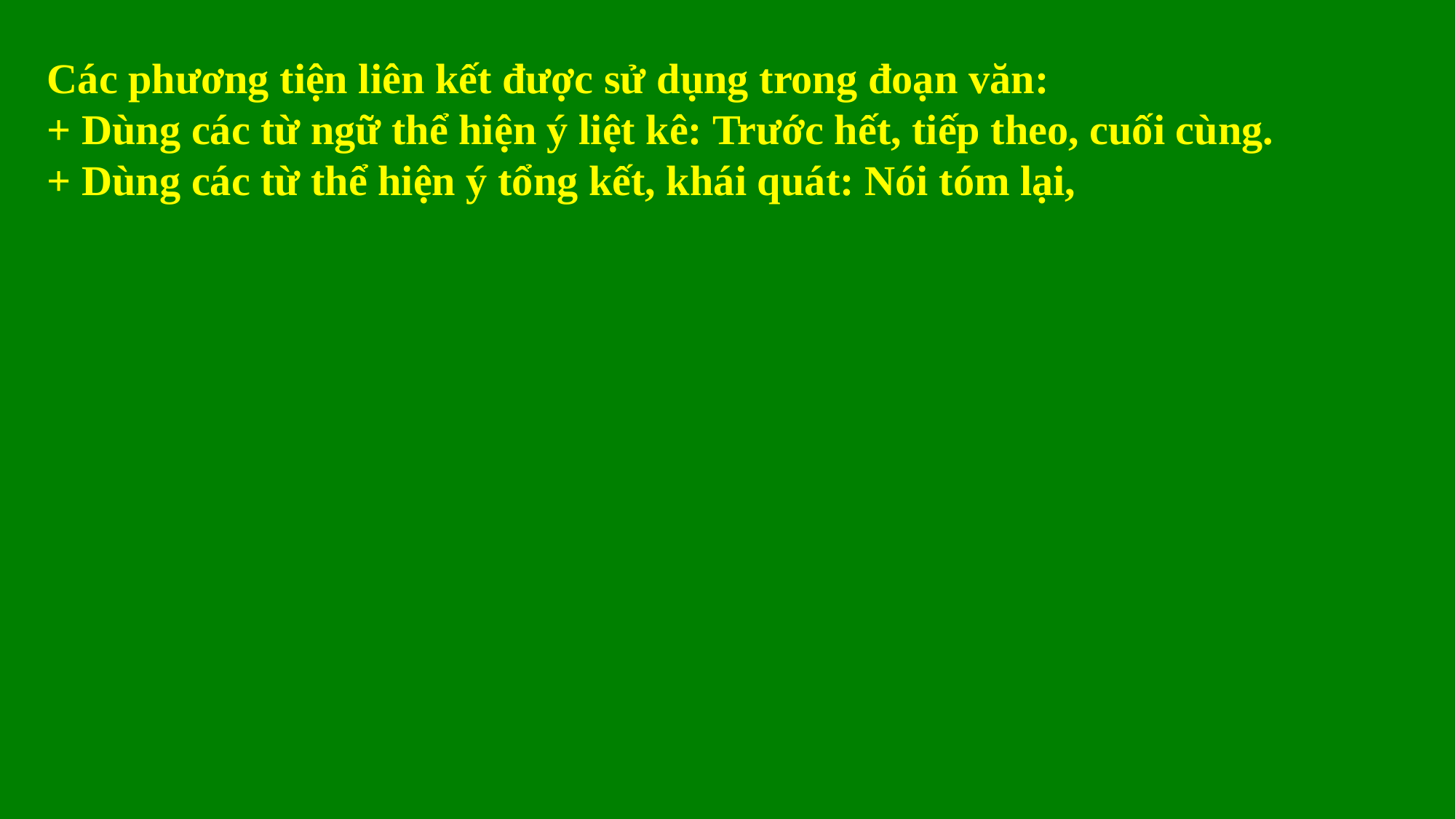

Các phương tiện liên kết được sử dụng trong đoạn văn:
+ Dùng các từ ngữ thể hiện ý liệt kê: Trước hết, tiếp theo, cuối cùng.
+ Dùng các từ thể hiện ý tổng kết, khái quát: Nói tóm lại,